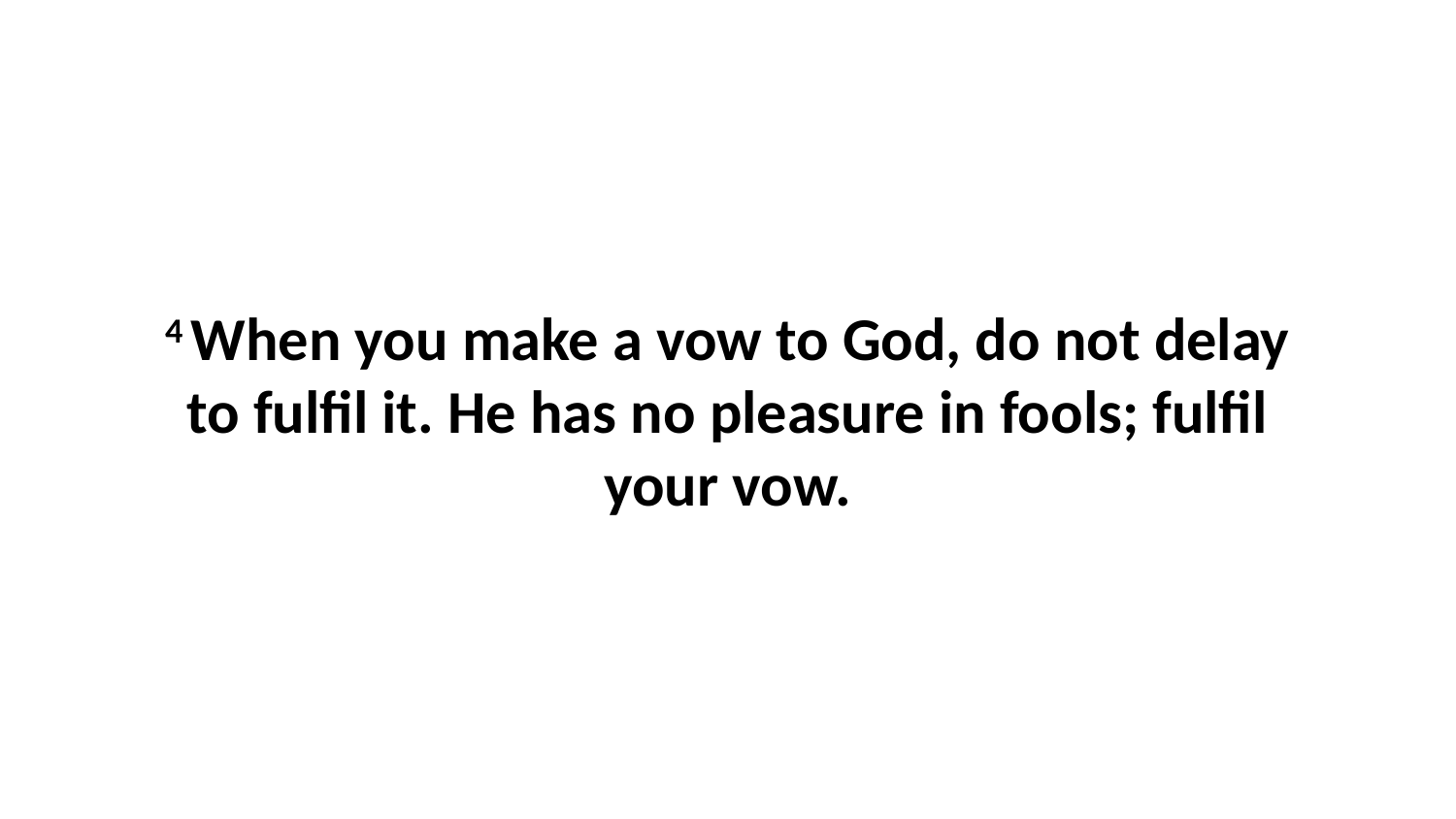

4 When you make a vow to God, do not delay to fulfil it. He has no pleasure in fools; fulfil your vow.